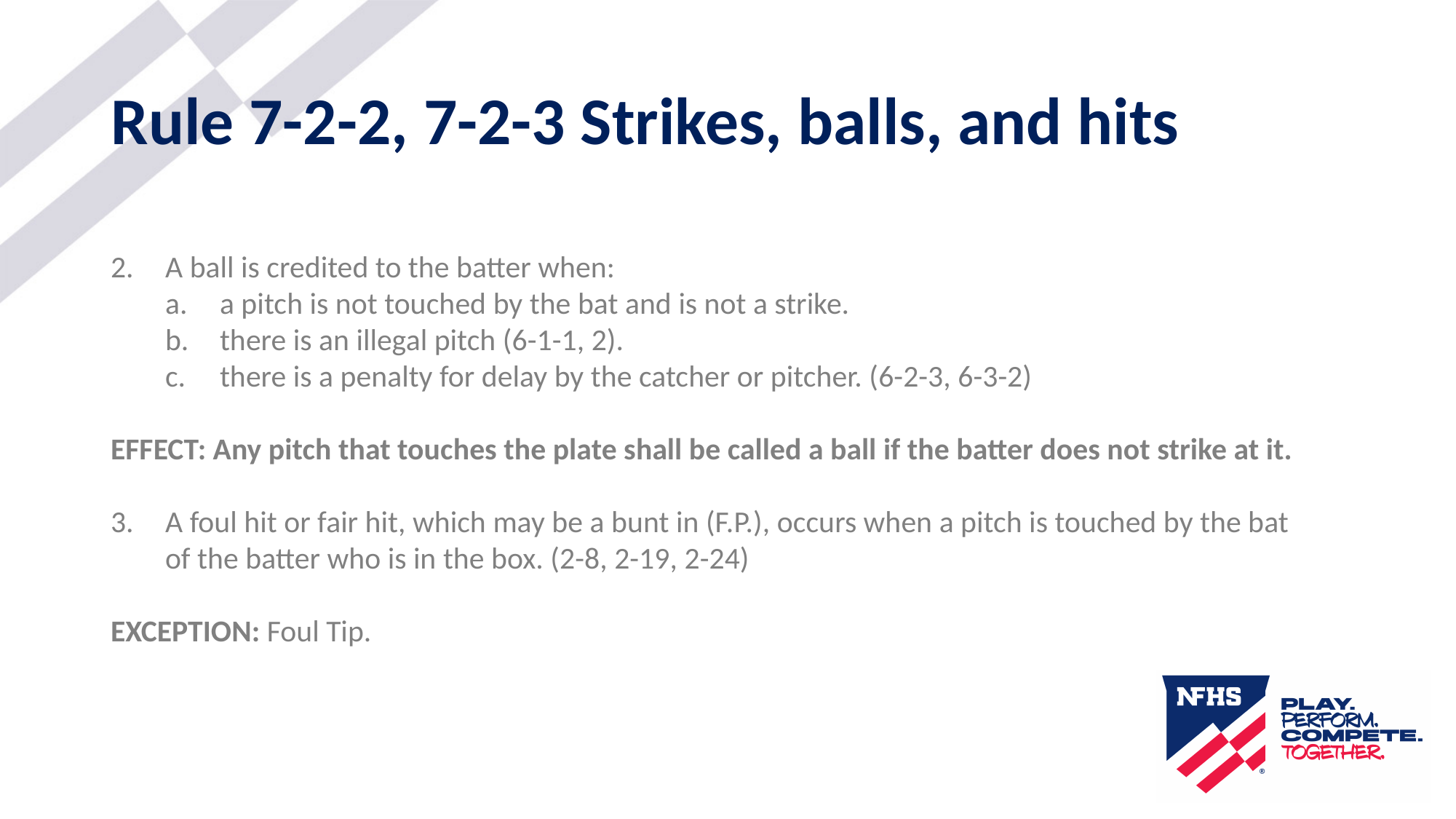

# Rule 7-2-2, 7-2-3 Strikes, balls, and hits
A ball is credited to the batter when:
a pitch is not touched by the bat and is not a strike.
there is an illegal pitch (6-1-1, 2).
there is a penalty for delay by the catcher or pitcher. (6-2-3, 6-3-2)

EFFECT: Any pitch that touches the plate shall be called a ball if the batter does not strike at it.

A foul hit or fair hit, which may be a bunt in (F.P.), occurs when a pitch is touched by the bat of the batter who is in the box. (2-8, 2-19, 2-24)

EXCEPTION: Foul Tip.